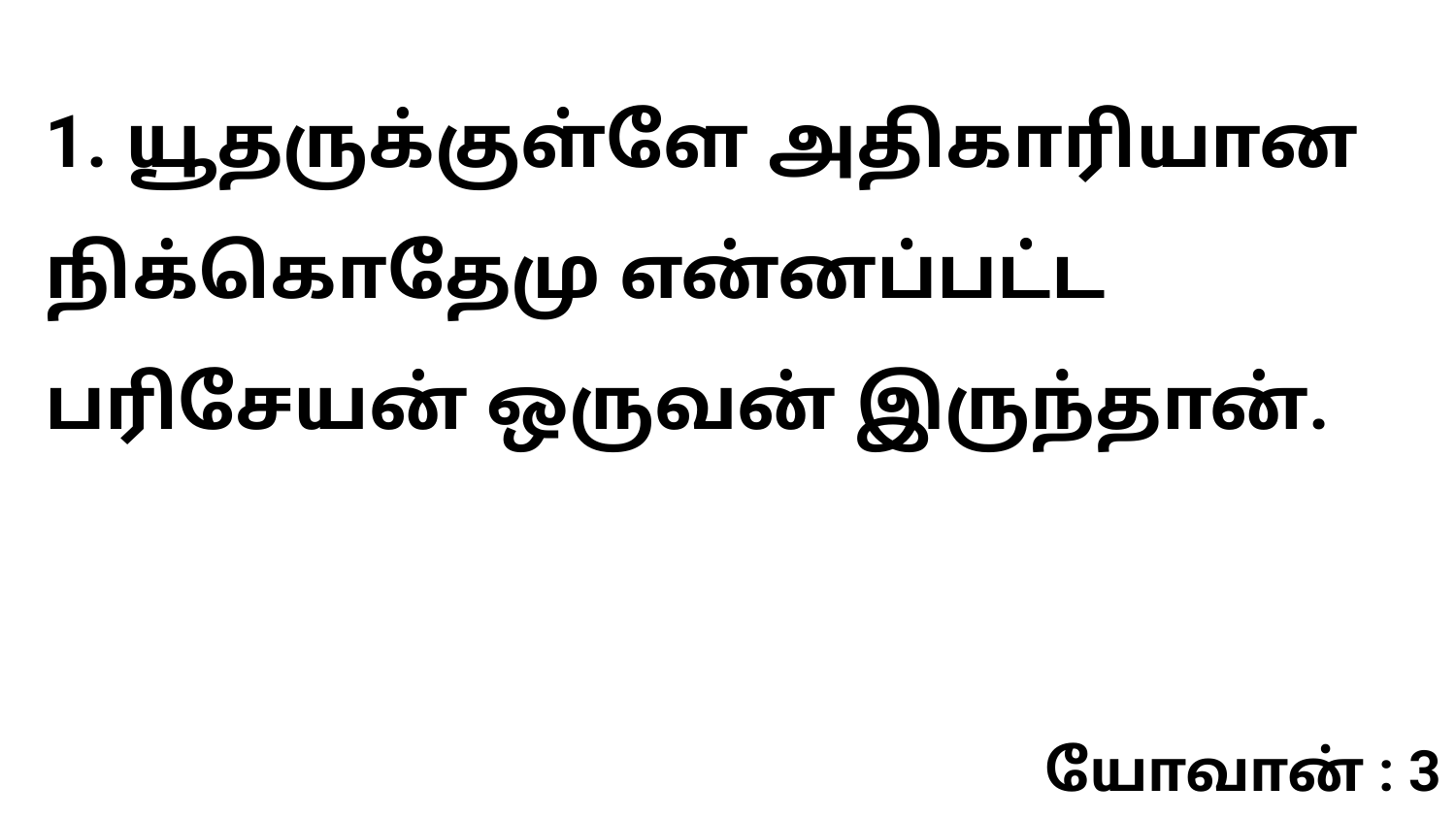

1. யூதருக்குள்ளே அதிகாரியான நிக்கொதேமு என்னப்பட்ட பரிசேயன் ஒருவன் இருந்தான்.
யோவான் : 3